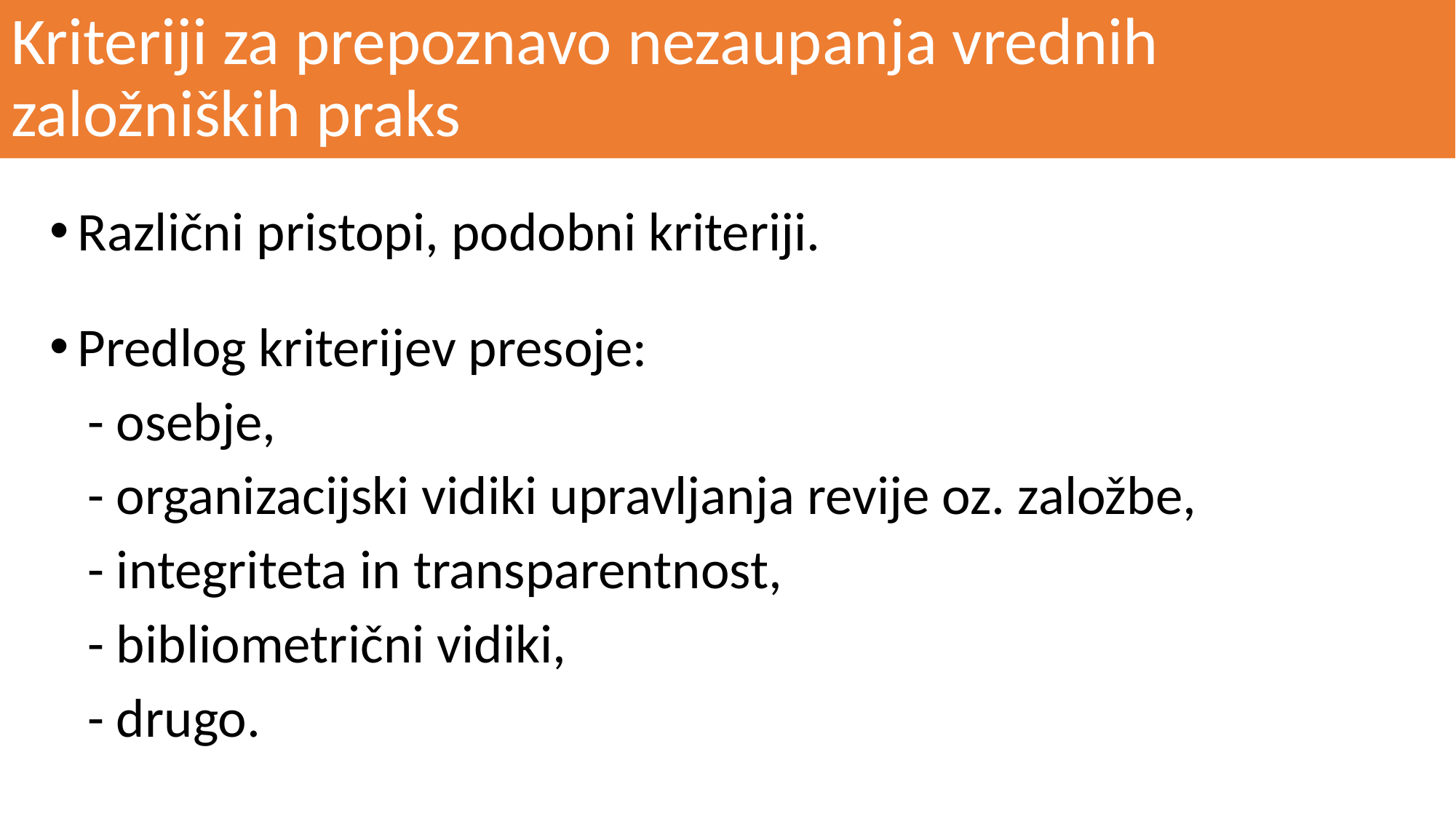

# Kriteriji za prepoznavo nezaupanja vrednih založniških praks
Različni pristopi, podobni kriteriji.

Predlog kriterijev presoje:
   - osebje,
   - organizacijski vidiki upravljanja revije oz. založbe,
   - integriteta in transparentnost,
   - bibliometrični vidiki,
   - drugo.